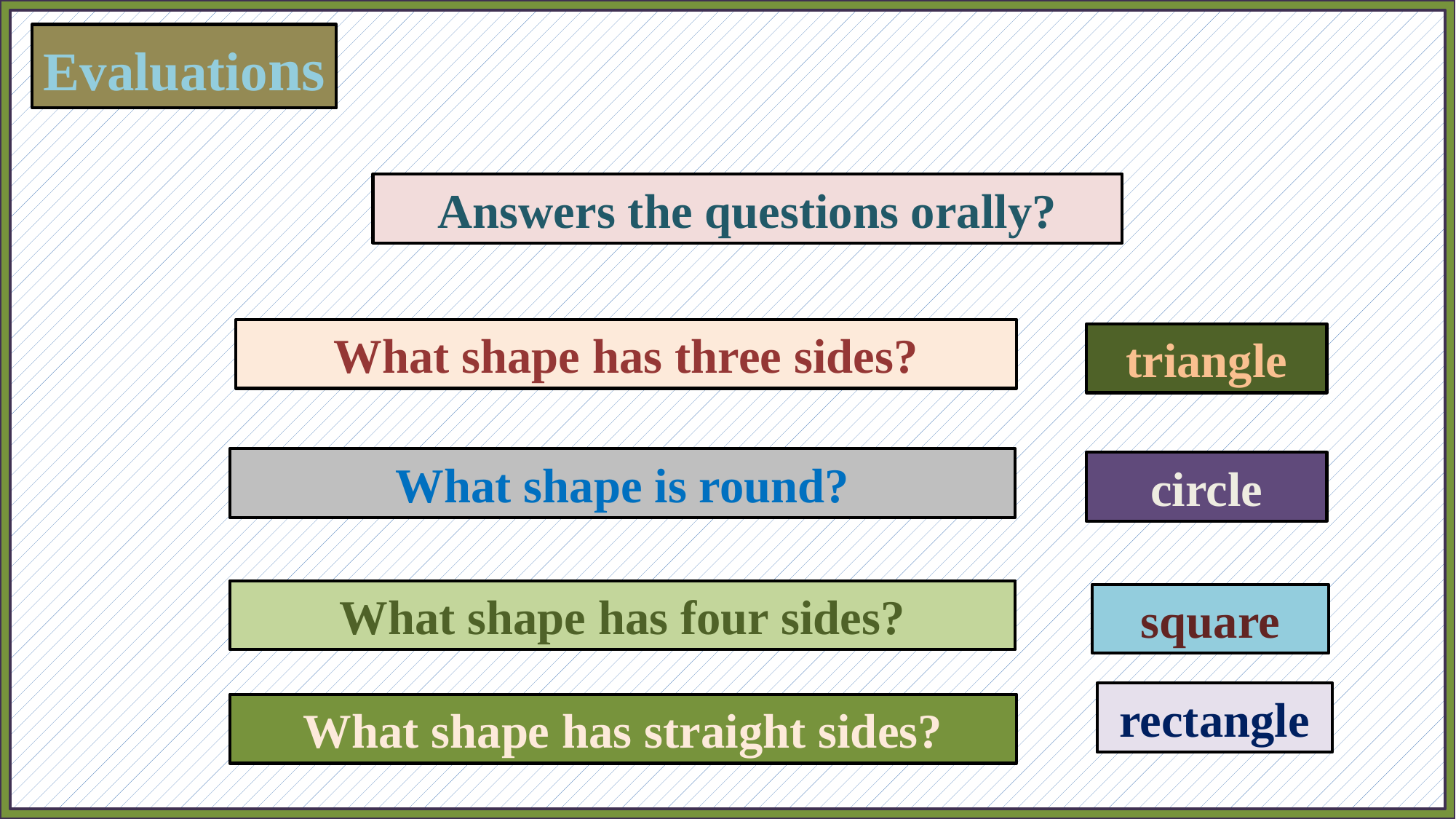

Evaluations
Answers the questions orally?
What shape has three sides?
triangle
What shape is round?
circle
What shape has four sides?
square
rectangle
What shape has straight sides?